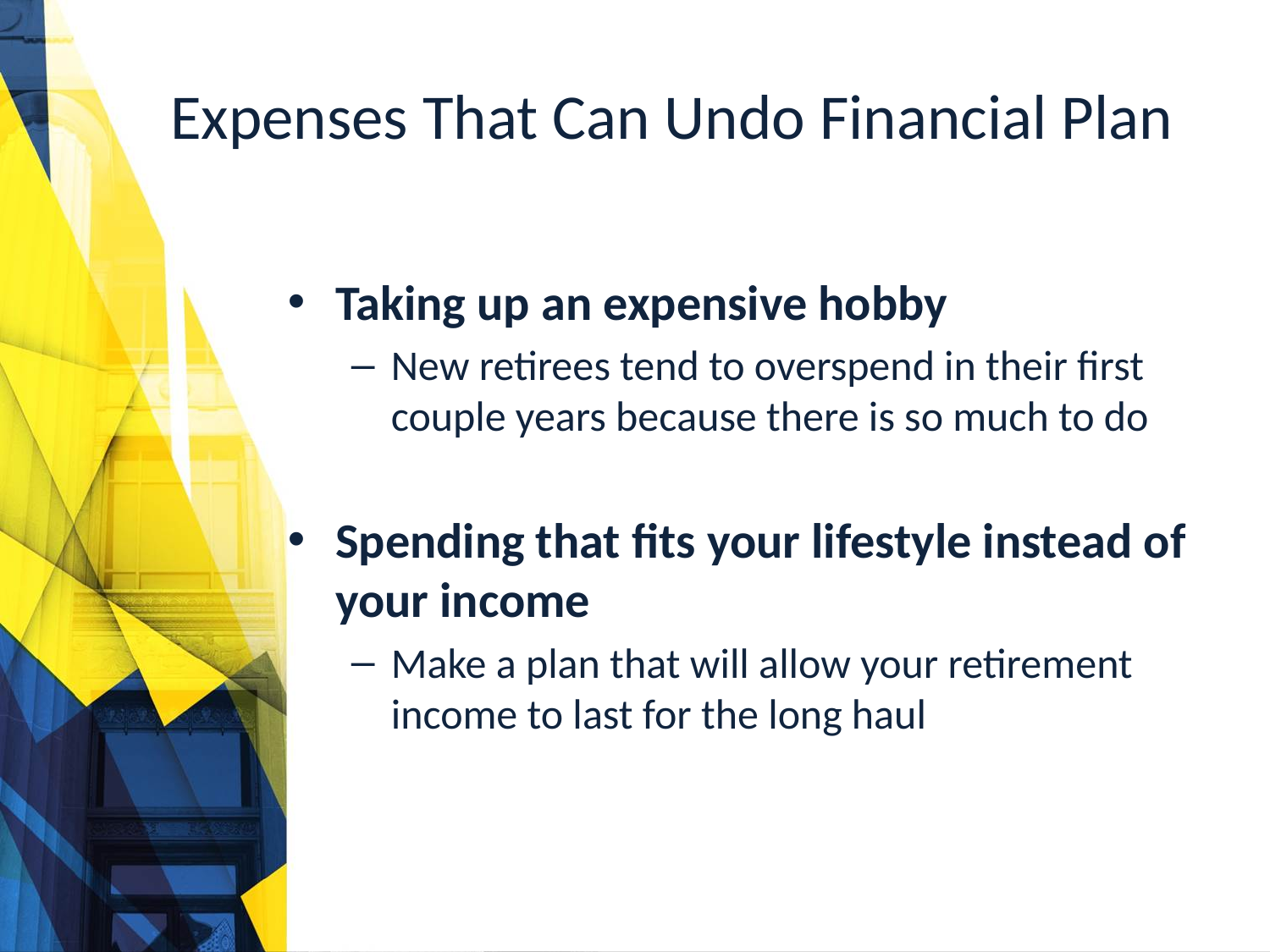

# Expenses That Can Undo Financial Plan
Taking up an expensive hobby
New retirees tend to overspend in their first couple years because there is so much to do

Spending that fits your lifestyle instead of your income
Make a plan that will allow your retirement income to last for the long haul